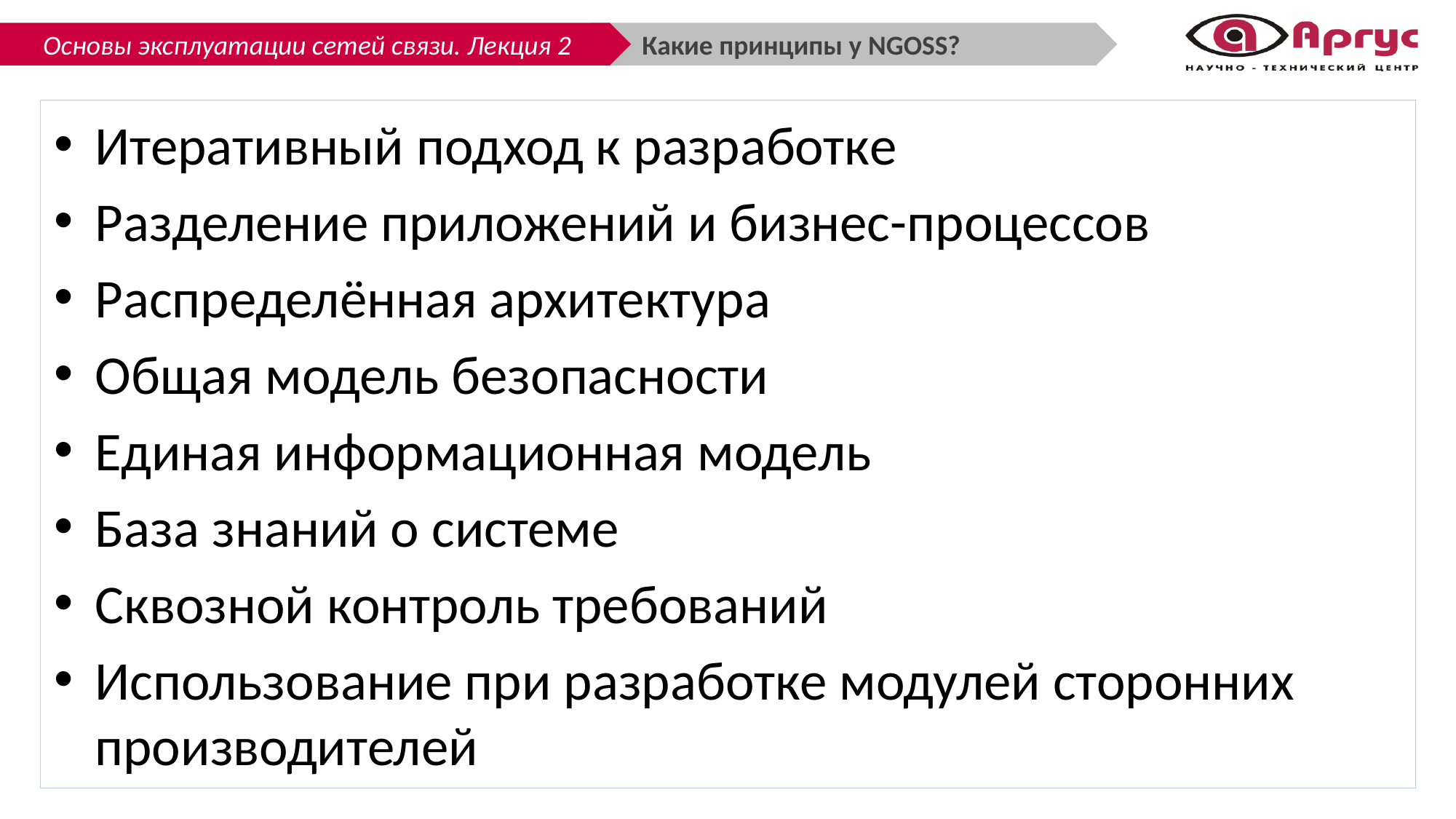

Какие принципы у NGOSS?
Итеративный подход к разработке
Разделение приложений и бизнес-процессов
Распределённая архитектура
Общая модель безопасности
Единая информационная модель
База знаний о системе
Сквозной контроль требований
Использование при разработке модулей сторонних производителей